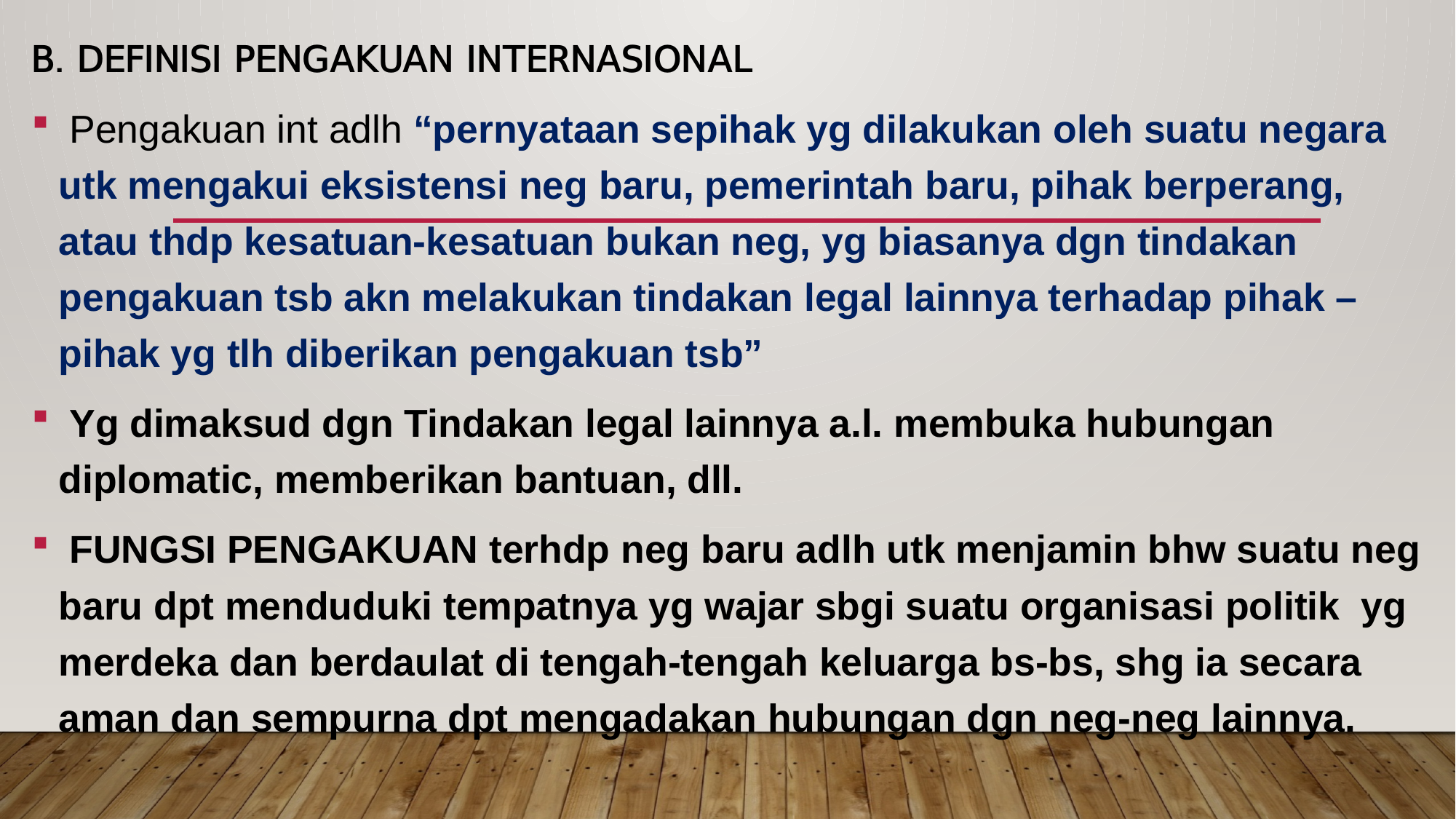

B. DEFINISI PENGAKUAN INTERNASIONAL
 Pengakuan int adlh “pernyataan sepihak yg dilakukan oleh suatu negara utk mengakui eksistensi neg baru, pemerintah baru, pihak berperang, atau thdp kesatuan-kesatuan bukan neg, yg biasanya dgn tindakan pengakuan tsb akn melakukan tindakan legal lainnya terhadap pihak –pihak yg tlh diberikan pengakuan tsb”
 Yg dimaksud dgn Tindakan legal lainnya a.l. membuka hubungan diplomatic, memberikan bantuan, dll.
 FUNGSI PENGAKUAN terhdp neg baru adlh utk menjamin bhw suatu neg baru dpt menduduki tempatnya yg wajar sbgi suatu organisasi politik  yg merdeka dan berdaulat di tengah-tengah keluarga bs-bs, shg ia secara aman dan sempurna dpt mengadakan hubungan dgn neg-neg lainnya.